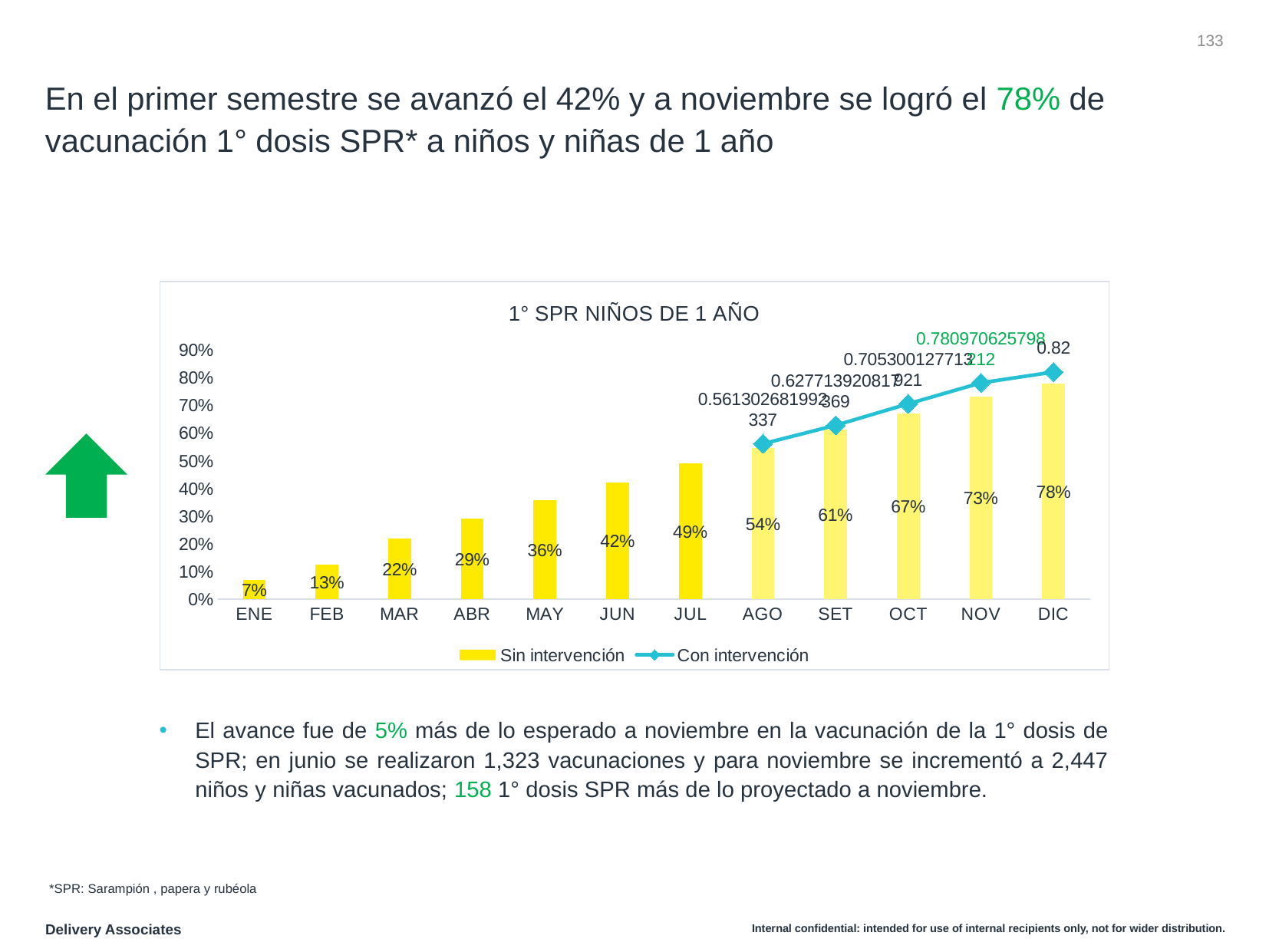

133
# En el primer semestre se avanzó el 42% y a noviembre se logró el 78% de vacunación 1° dosis SPR* a niños y niñas de 1 año

### Chart: 1° SPR NIÑOS DE 1 AÑO

| Category | Sin intervención | Con intervención |
|---|---|---|
| ENE | 0.06896551724137931 | None |
| FEB | 0.1251596424010217 | None |
| MAR | 0.21839080459770116 | None |
| ABR | 0.2905491698595147 | None |
| MAY | 0.35855683269476374 | None |
| JUN | 0.4220945083014049 | None |
| JUL | 0.4904214559386973 | None |
| AGO | 0.5446998722860792 | 0.5613026819923371 |
| SET | 0.6122001862558077 | 0.6277139208173691 |
| OCT | 0.6711996963233782 | 0.7053001277139208 |
| NOV | 0.7308429118773946 | 0.780970625798212 |
| DIC | 0.7774584929757343 | 0.82 |
El avance fue de 5% más de lo esperado a noviembre en la vacunación de la 1° dosis de SPR; en junio se realizaron 1,323 vacunaciones y para noviembre se incrementó a 2,447 niños y niñas vacunados; 158 1° dosis SPR más de lo proyectado a noviembre.
*SPR: Sarampión , papera y rubéola